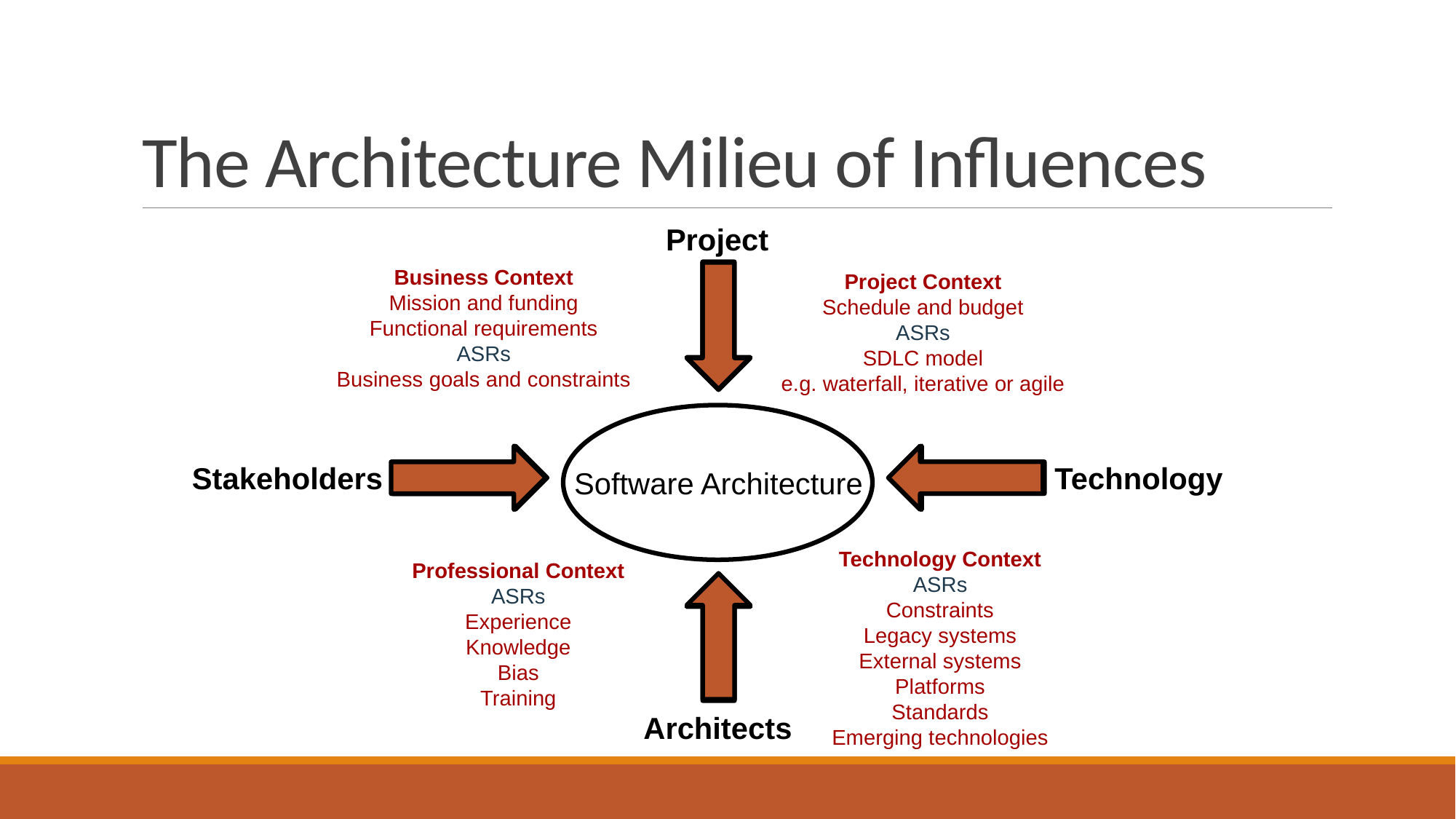

# The Architecture Milieu of Influences
Project
Business Context
Mission and funding
Functional requirements
ASRs
Business goals and constraints

Project Context
Schedule and budget
ASRs
SDLC model
e.g. waterfall, iterative or agile

Stakeholders
Technology
Software Architecture
Technology Context
ASRs
Constraints
Legacy systems
External systems
Platforms
Standards
Emerging technologies
Professional Context
ASRs
Experience
Knowledge
Bias
Training

Architects